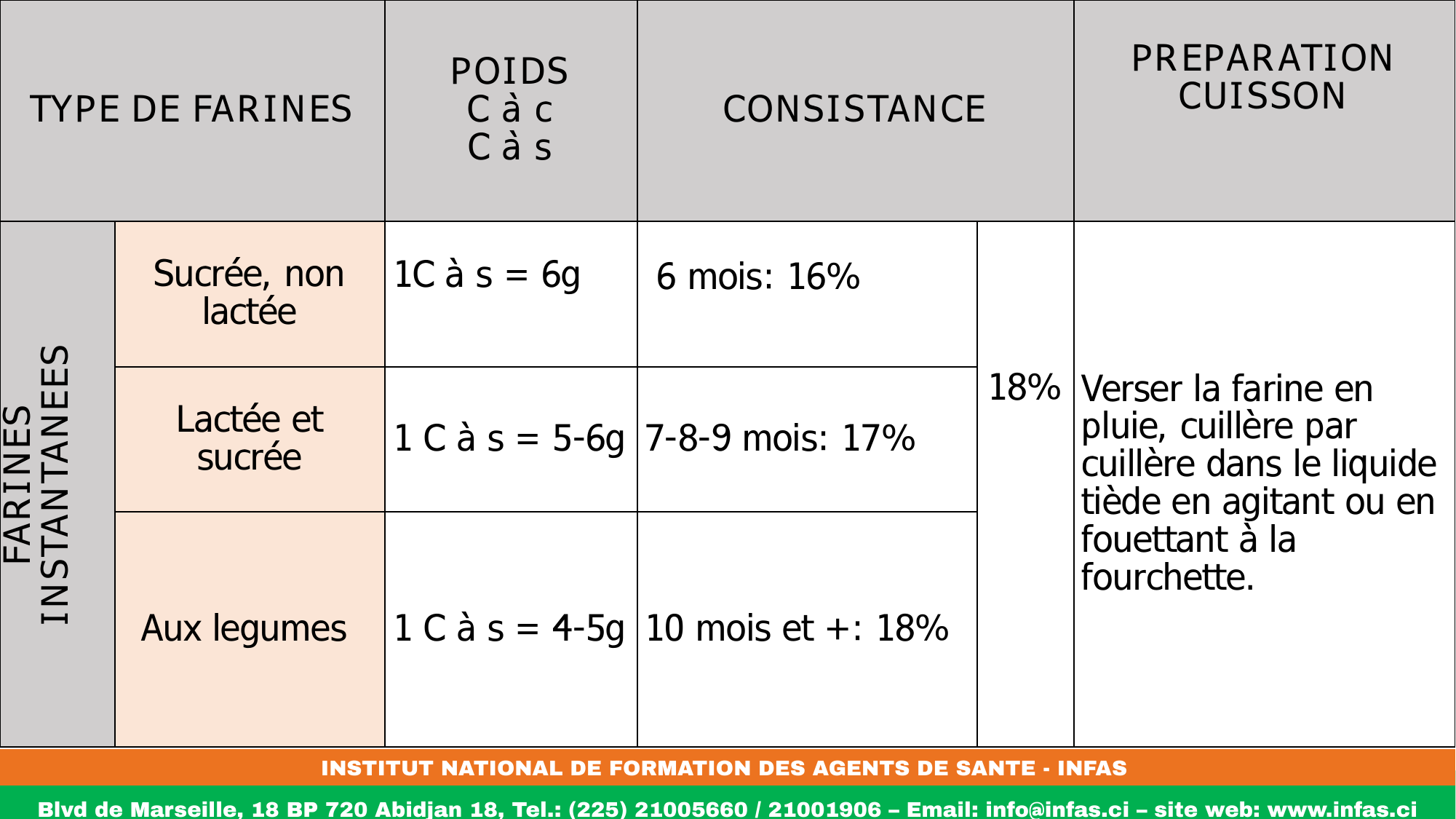

| TYPE DE FARINES |  | POIDS C à c C à s | CONSISTANCE |  | PREPARATION CUISSON |
| --- | --- | --- | --- | --- | --- |
| FARINES INSTANTANEES | Sucrée, non lactée | 1C à s = 6g | 6 mois: 16% | 18% | Verser la farine en pluie, cuillère par cuillère dans le liquide tiède en agitant ou en fouettant à la fourchette. |
|  | Lactée et sucrée | 1 C à s = 5-6g | 7-8-9 mois: 17% |  |  |
|  | Aux legumes | 1 C à s = 4-5g | 10 mois et +: 18% |  |  |